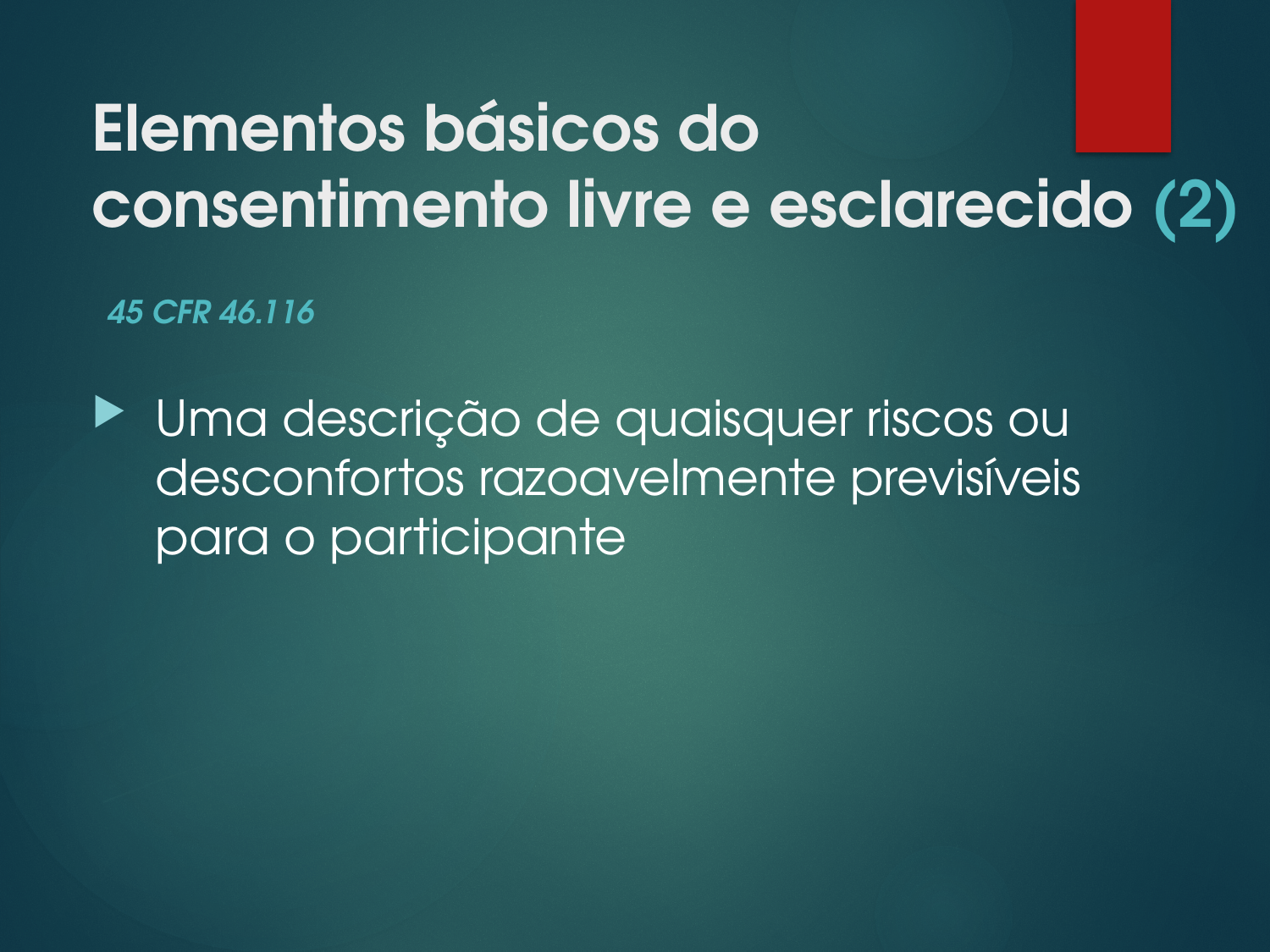

# Elementos básicos do consentimento livre e esclarecido (2)
45 CFR 46.116
Uma descrição de quaisquer riscos ou desconfortos razoavelmente previsíveis para o participante